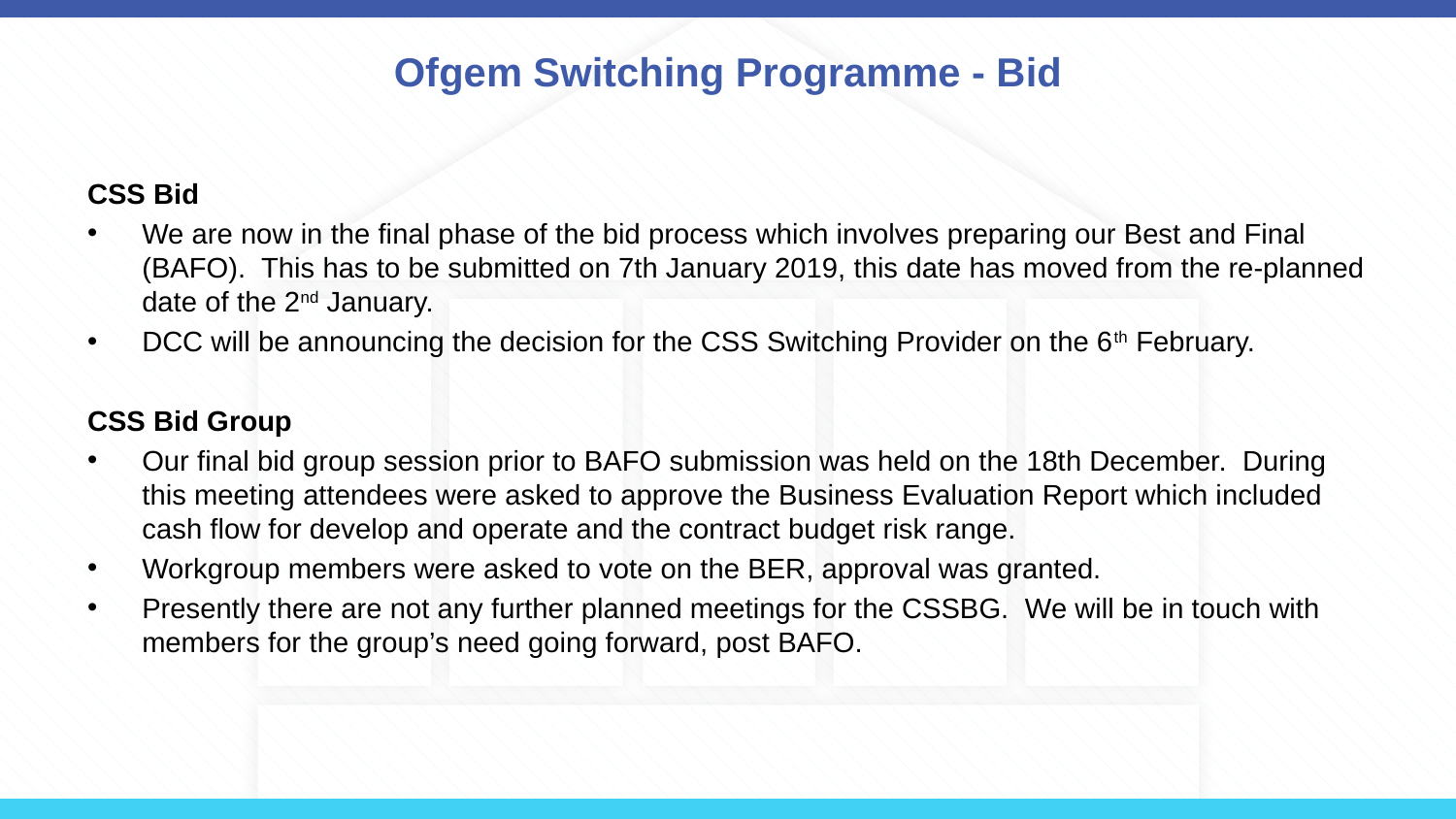

# Ofgem Switching Programme - Bid
CSS Bid
We are now in the final phase of the bid process which involves preparing our Best and Final (BAFO).  This has to be submitted on 7th January 2019, this date has moved from the re-planned date of the 2nd January.
DCC will be announcing the decision for the CSS Switching Provider on the 6th February.

CSS Bid Group
Our final bid group session prior to BAFO submission was held on the 18th December.  During this meeting attendees were asked to approve the Business Evaluation Report which included cash flow for develop and operate and the contract budget risk range.
Workgroup members were asked to vote on the BER, approval was granted.
Presently there are not any further planned meetings for the CSSBG.  We will be in touch with members for the group’s need going forward, post BAFO.